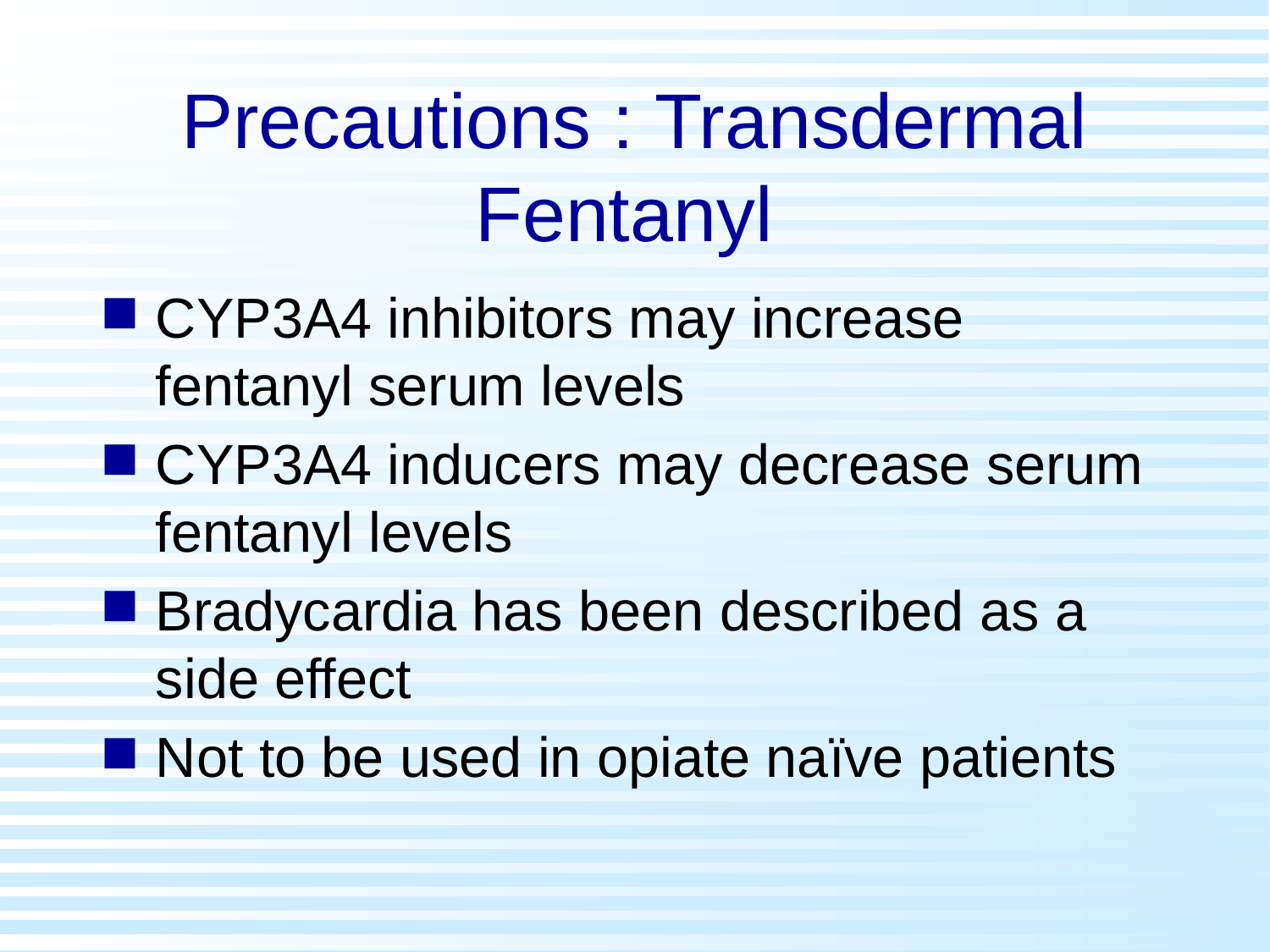

# Precautions : Transdermal Fentanyl
CYP3A4 inhibitors may increase fentanyl serum levels
CYP3A4 inducers may decrease serum fentanyl levels
Bradycardia has been described as a side effect
Not to be used in opiate naïve patients